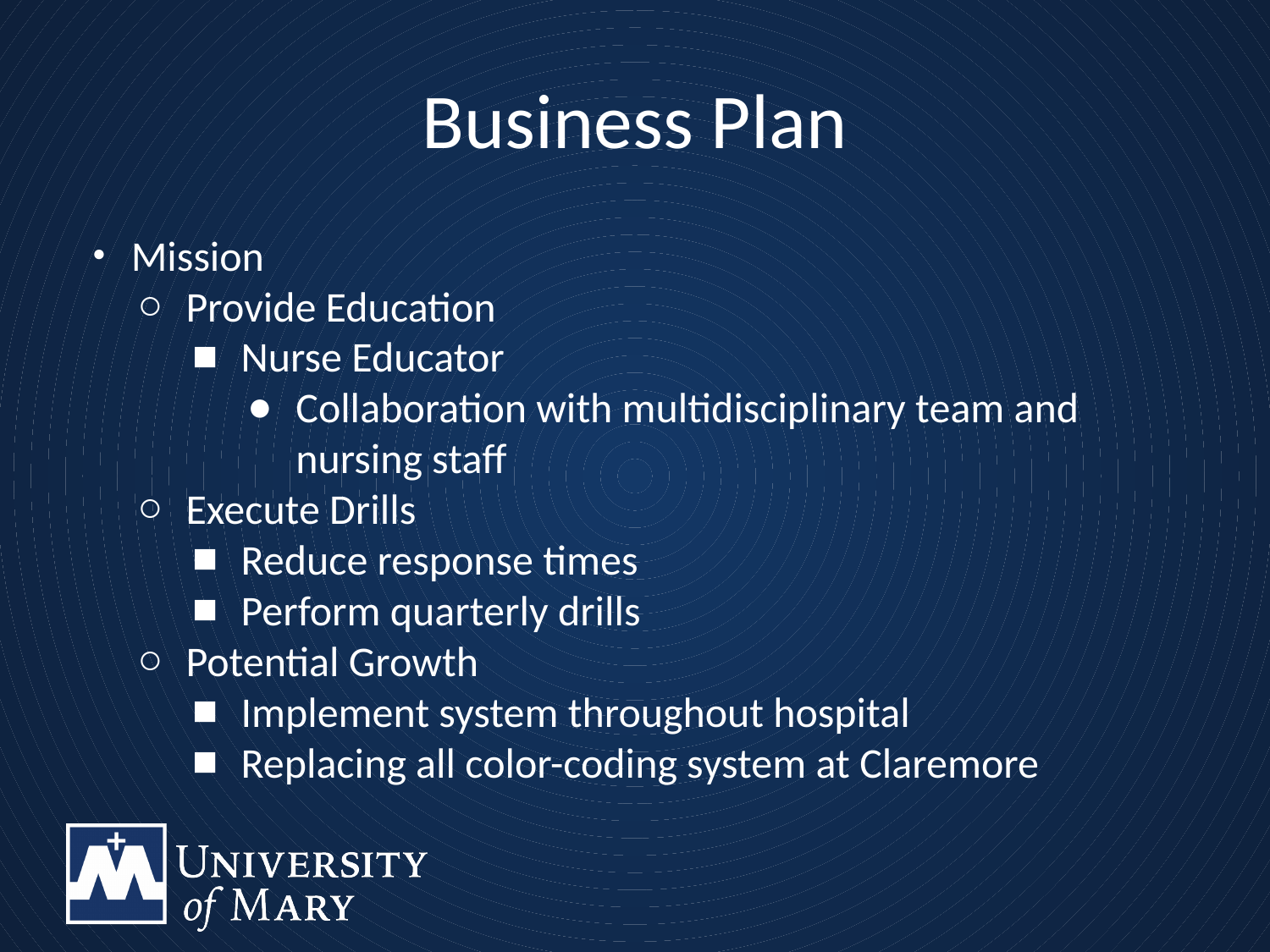

# Business Plan
Mission
Provide Education
Nurse Educator
Collaboration with multidisciplinary team and nursing staff
Execute Drills
Reduce response times
Perform quarterly drills
Potential Growth
Implement system throughout hospital
Replacing all color-coding system at Claremore